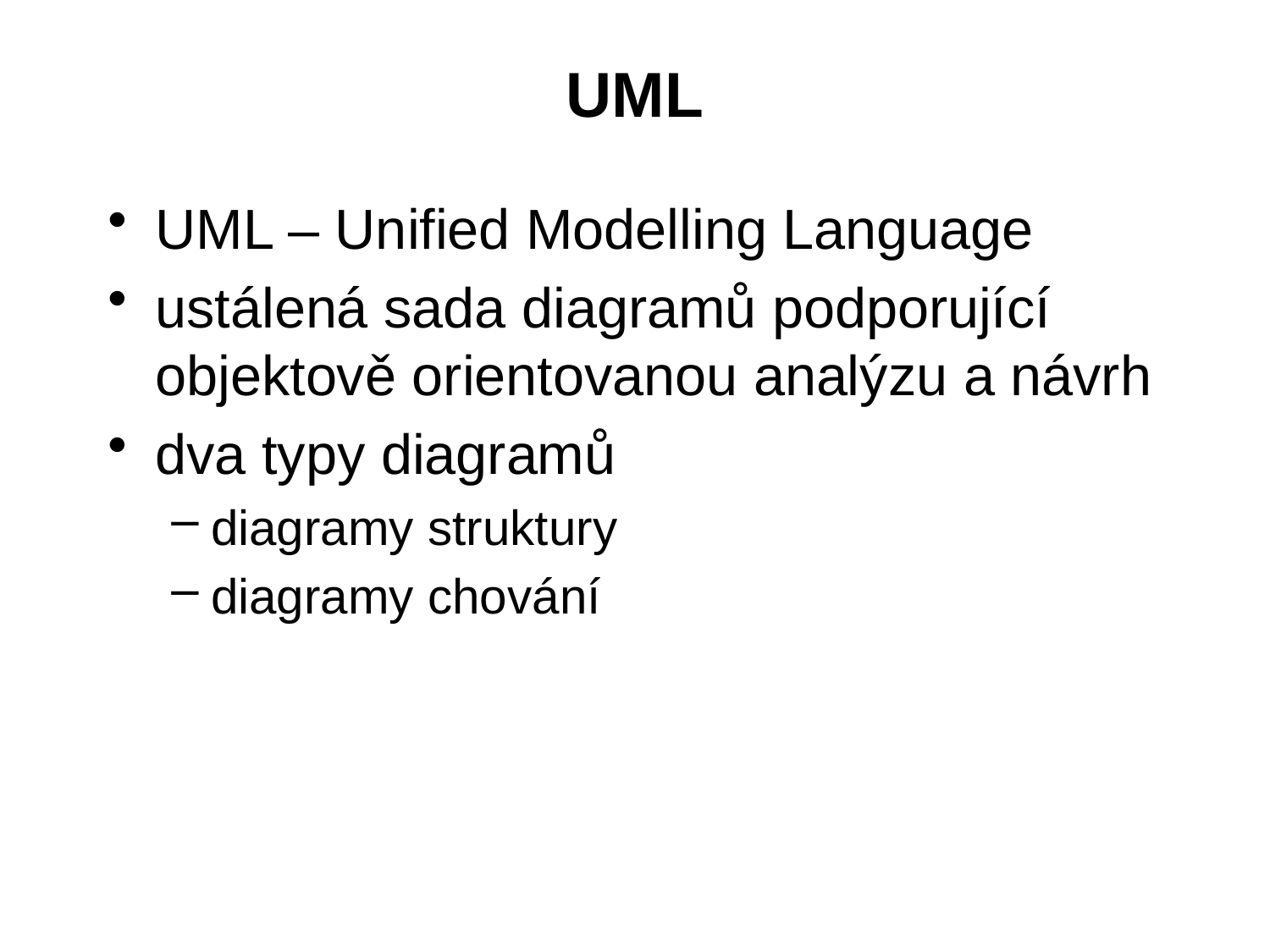

# UML
UML – Unified Modelling Language
ustálená sada diagramů podporující objektově orientovanou analýzu a návrh
dva typy diagramů
diagramy struktury
diagramy chování